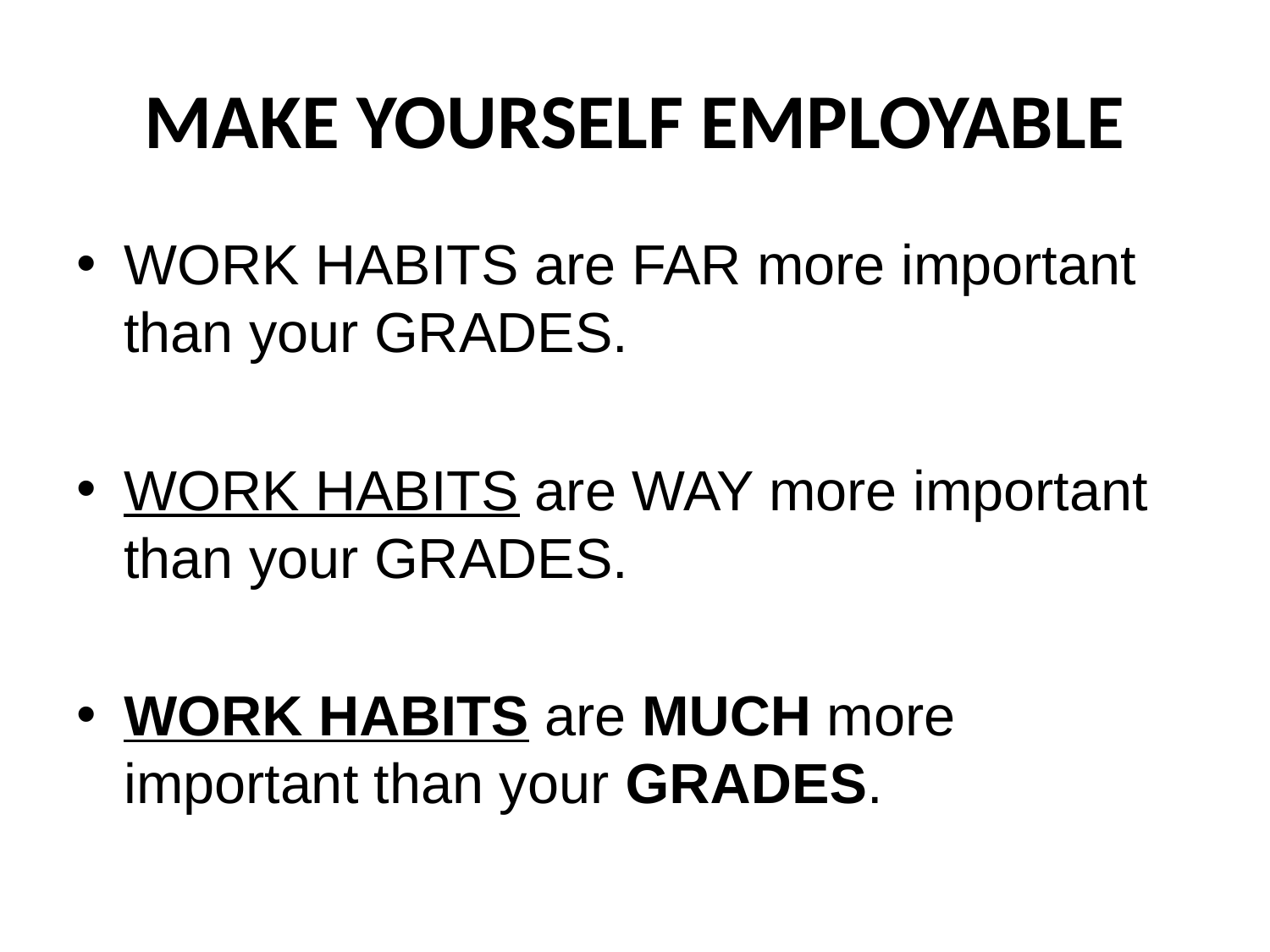

# MAKE YOURSELF EMPLOYABLE
WORK HABITS are FAR more important than your GRADES.

WORK HABITS are WAY more important than your GRADES.

WORK HABITS are MUCH more important than your GRADES.